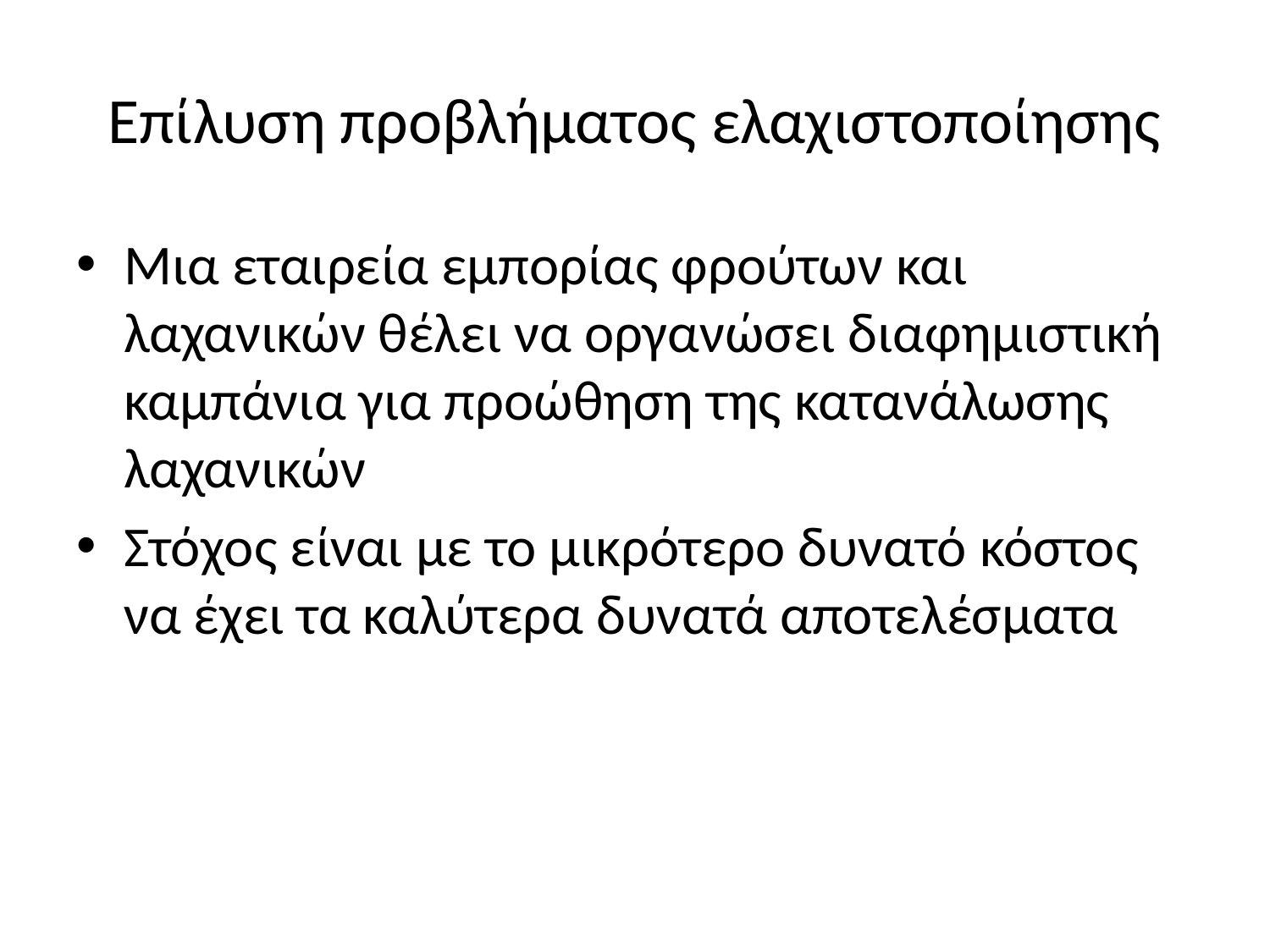

# Επίλυση προβλήματος ελαχιστοποίησης
Μια εταιρεία εμπορίας φρούτων και λαχανικών θέλει να οργανώσει διαφημιστική καμπάνια για προώθηση της κατανάλωσης λαχανικών
Στόχος είναι με το μικρότερο δυνατό κόστος να έχει τα καλύτερα δυνατά αποτελέσματα